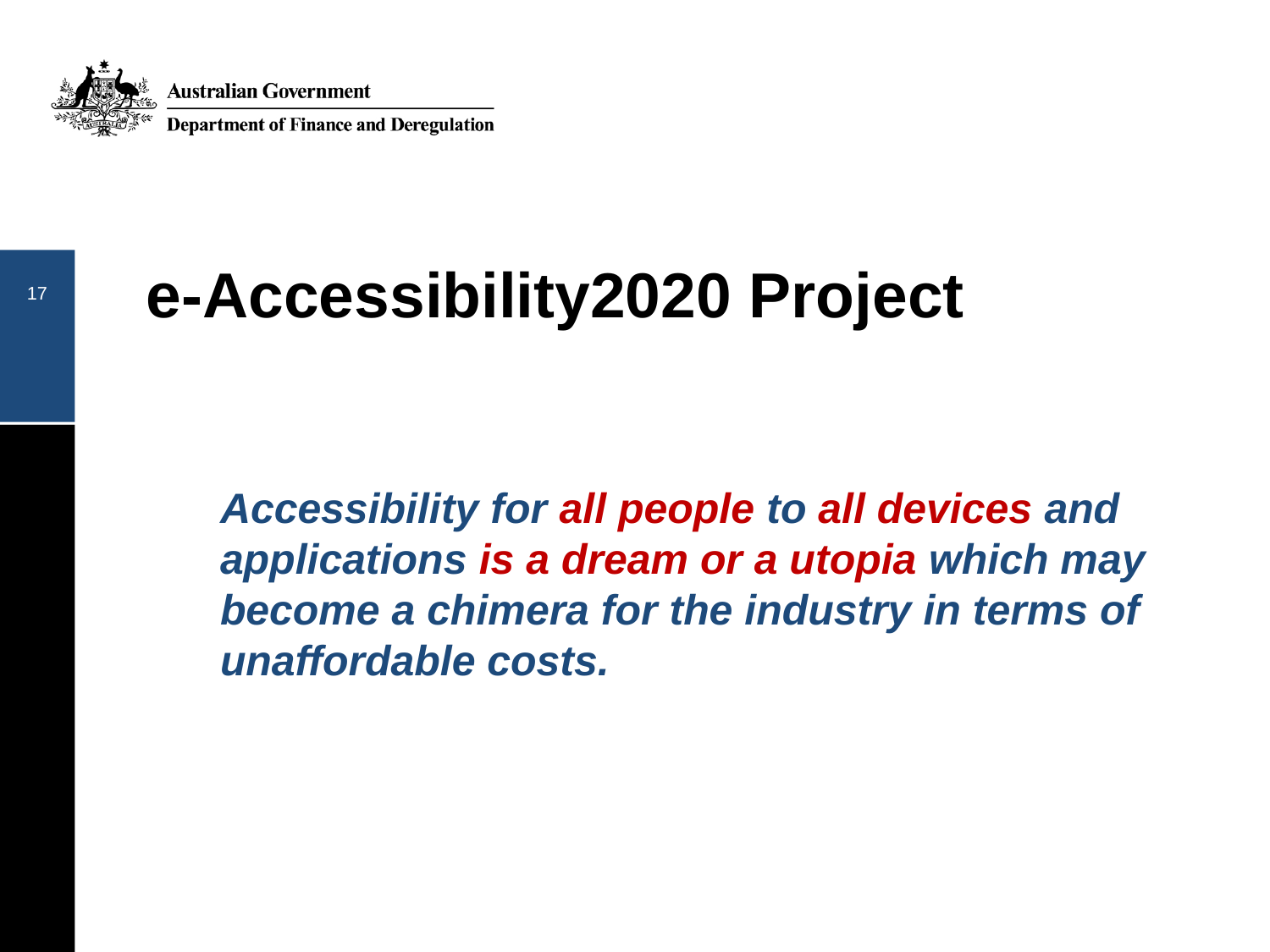

17
# e-Accessibility2020 Project

Accessibility for all people to all devices and applications is a dream or a utopia which may become a chimera for the industry in terms of unaffordable costs.